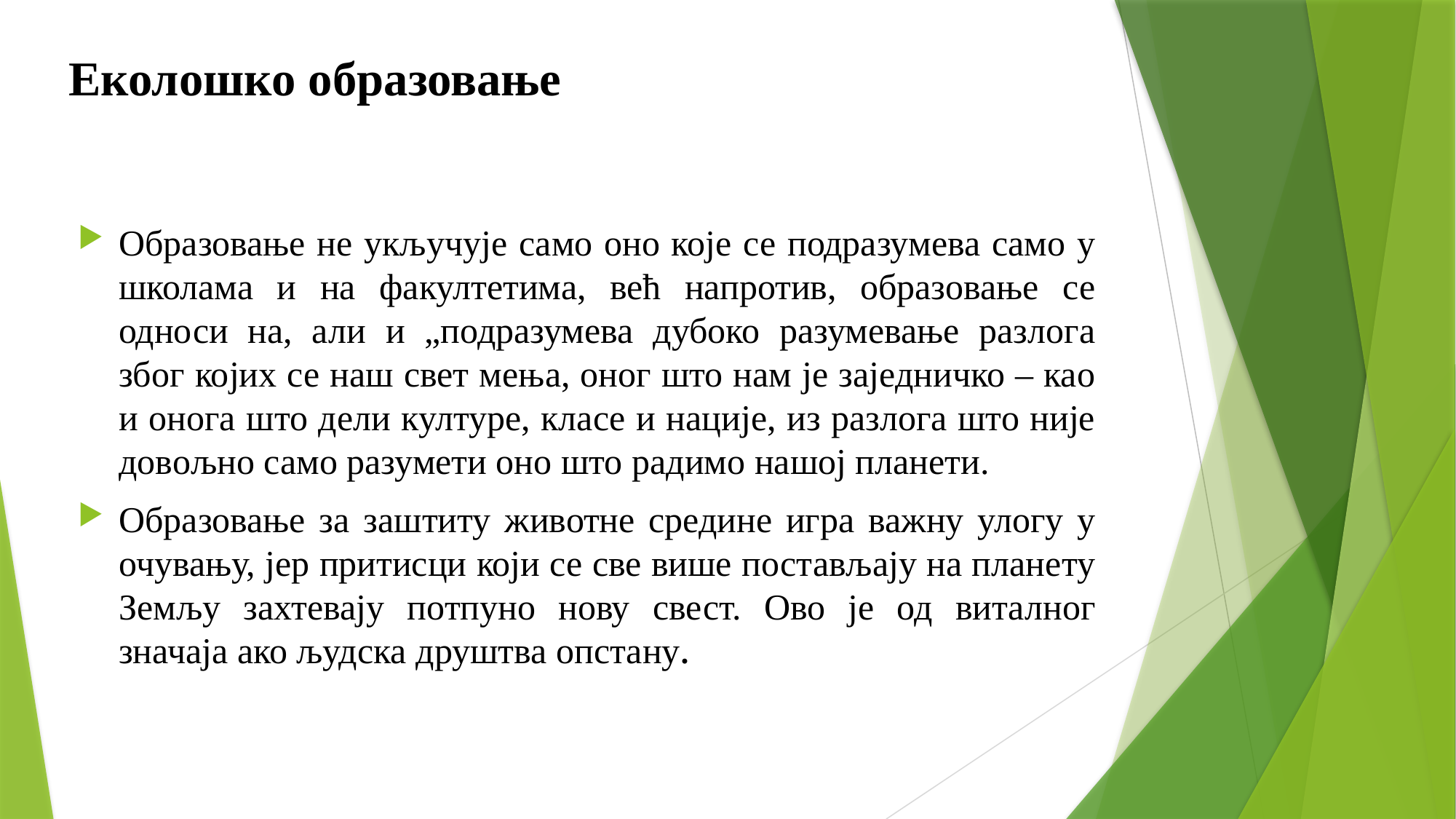

# Еколошко образовање
Образовање не укључује само оно које се подразумева само у школама и на факултетима, већ напротив, образовање се односи на, али и „подразумева дубоко разумевање разлога због којих се наш свет мења, оног што нам је заједничко – као и онога што дели културе, класе и нације, из разлога што није довољно само разумети оно што радимо нашој планети.
Образовање за заштиту животне средине игра важну улогу у очувању, јер притисци који се све више постављају на планету Земљу захтевају потпуно нову свест. Ово је од виталног значаја ако људска друштва опстану.